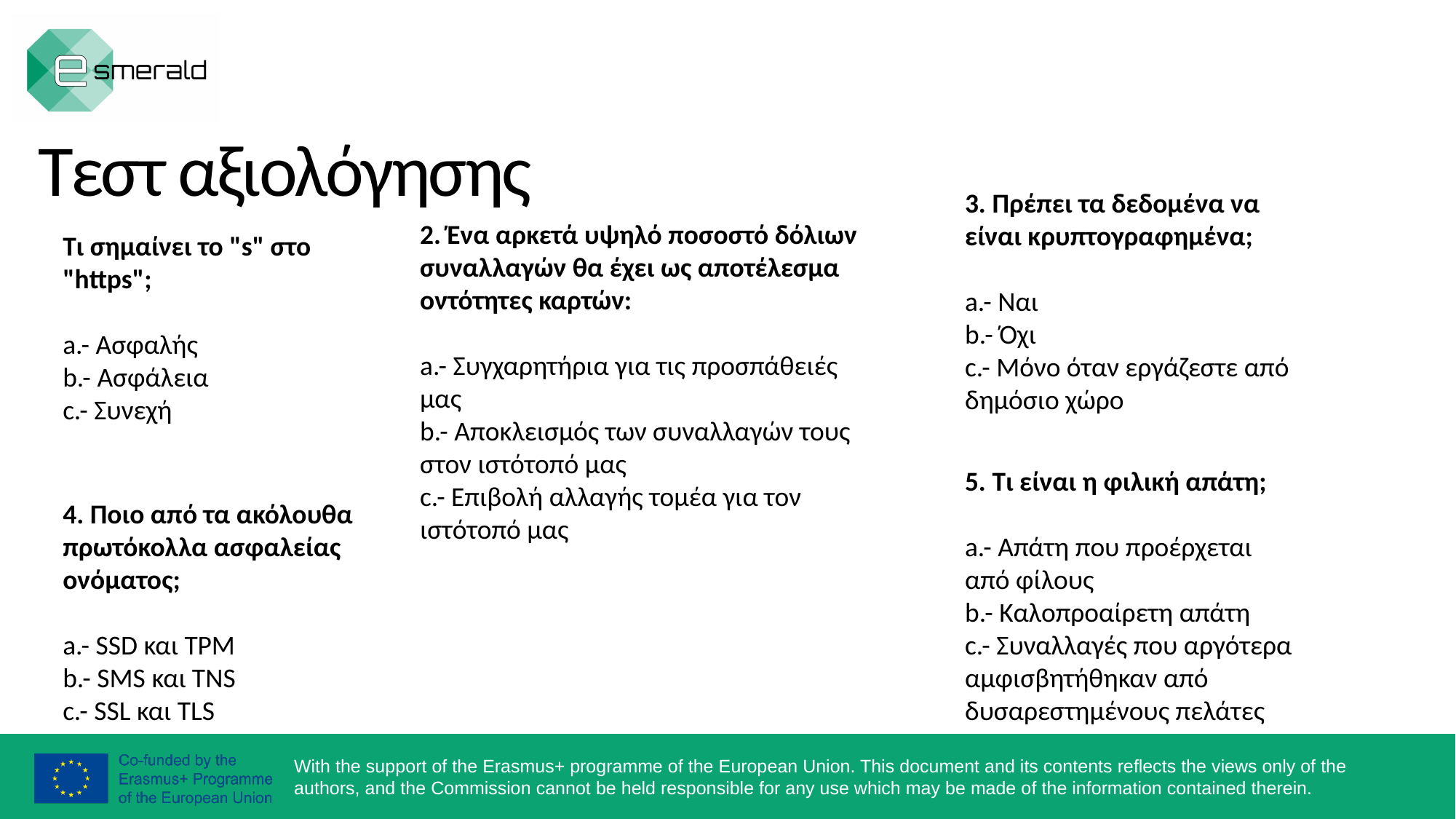

Τεστ αξιολόγησης

3. Πρέπει τα δεδομένα να είναι κρυπτογραφημένα;

a.- Ναι
b.- Όχι
c.- Μόνο όταν εργάζεστε από δημόσιο χώρο
2. Ένα αρκετά υψηλό ποσοστό δόλιων συναλλαγών θα έχει ως αποτέλεσμα οντότητες καρτών:

a.- Συγχαρητήρια για τις προσπάθειές μας
b.- Αποκλεισμός των συναλλαγών τους στον ιστότοπό μας
c.- Επιβολή αλλαγής τομέα για τον ιστότοπό μας
Τι σημαίνει το "s" στο "https";

a.- Ασφαλής
b.- Ασφάλεια
c.- Συνεχή
5. Τι είναι η φιλική απάτη;

a.- Απάτη που προέρχεται από φίλους
b.- Καλοπροαίρετη απάτη
c.- Συναλλαγές που αργότερα αμφισβητήθηκαν από δυσαρεστημένους πελάτες
4. Ποιο από τα ακόλουθα πρωτόκολλα ασφαλείας ονόματος;

a.- SSD και TPM
b.- SMS και TNS
c.- SSL και TLS